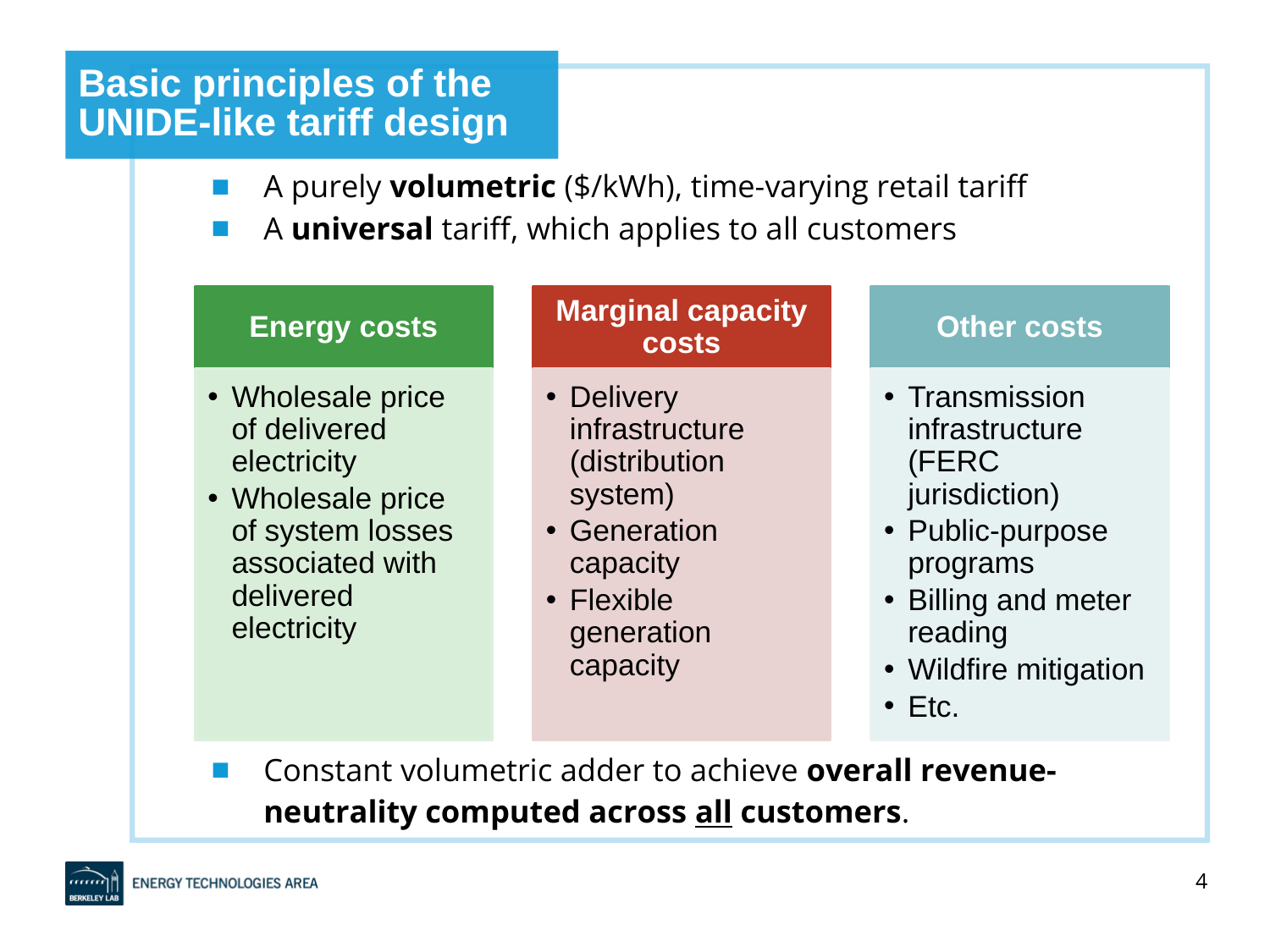

# Basic principles of the UNIDE-like tariff design
A purely volumetric ($/kWh), time-varying retail tariff
A universal tariff, which applies to all customers

Constant volumetric adder to achieve overall revenue-neutrality computed across all customers.

Energy costs

Marginal capacity costs

Other costs

Wholesale price of delivered electricity
Wholesale price of system losses associated with delivered electricity

Delivery infrastructure (distribution system)
Generation capacity
Flexible generation capacity

Transmission infrastructure (FERC jurisdiction)
Public-purpose programs
Billing and meter reading
Wildfire mitigation
Etc.
4